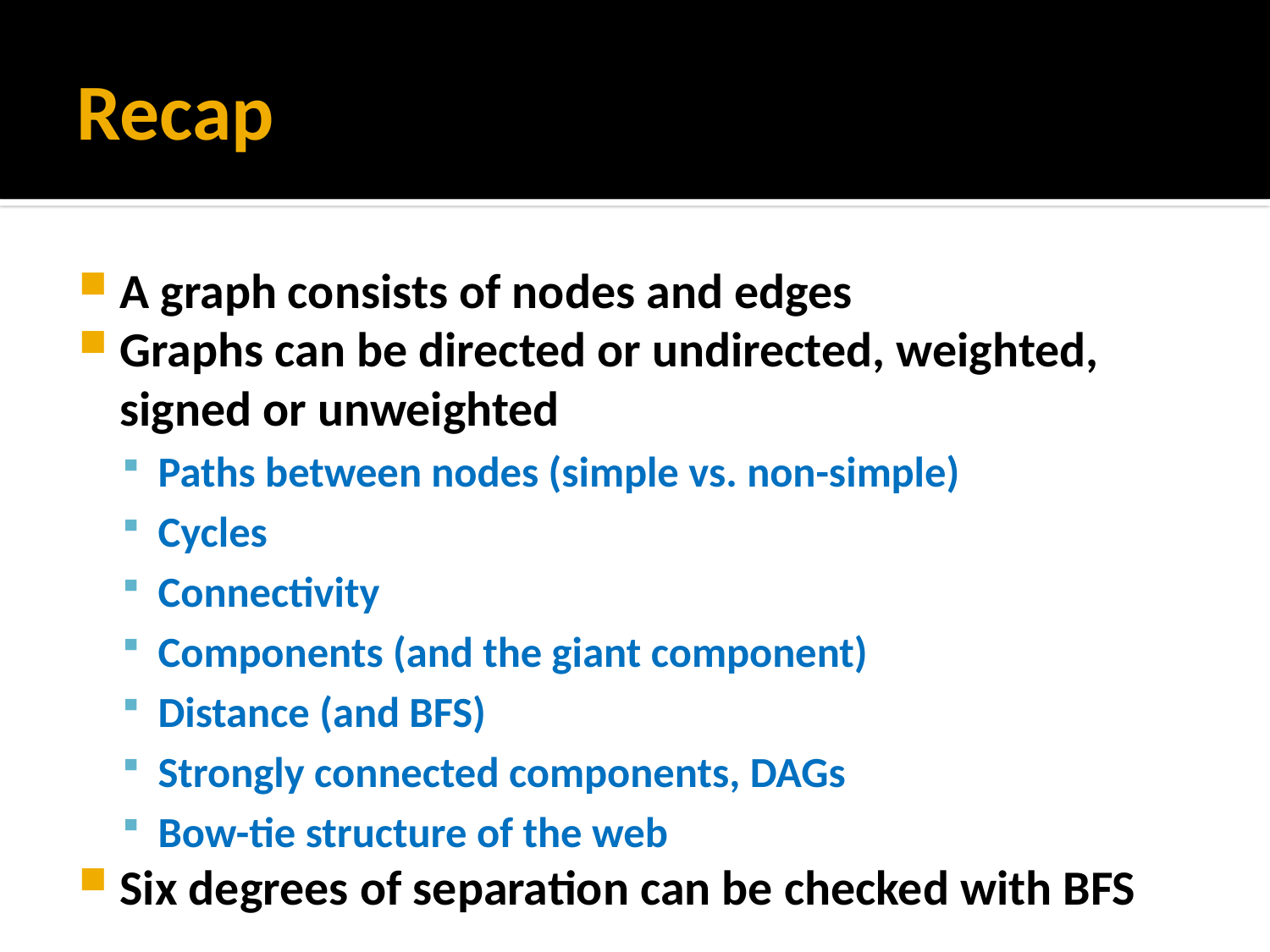

# Recap
A graph consists of nodes and edges
Graphs can be directed or undirected, weighted, signed or unweighted
Paths between nodes (simple vs. non-simple)
Cycles
Connectivity
Components (and the giant component)
Distance (and BFS)
Strongly connected components, DAGs
Bow-tie structure of the web
Six degrees of separation can be checked with BFS